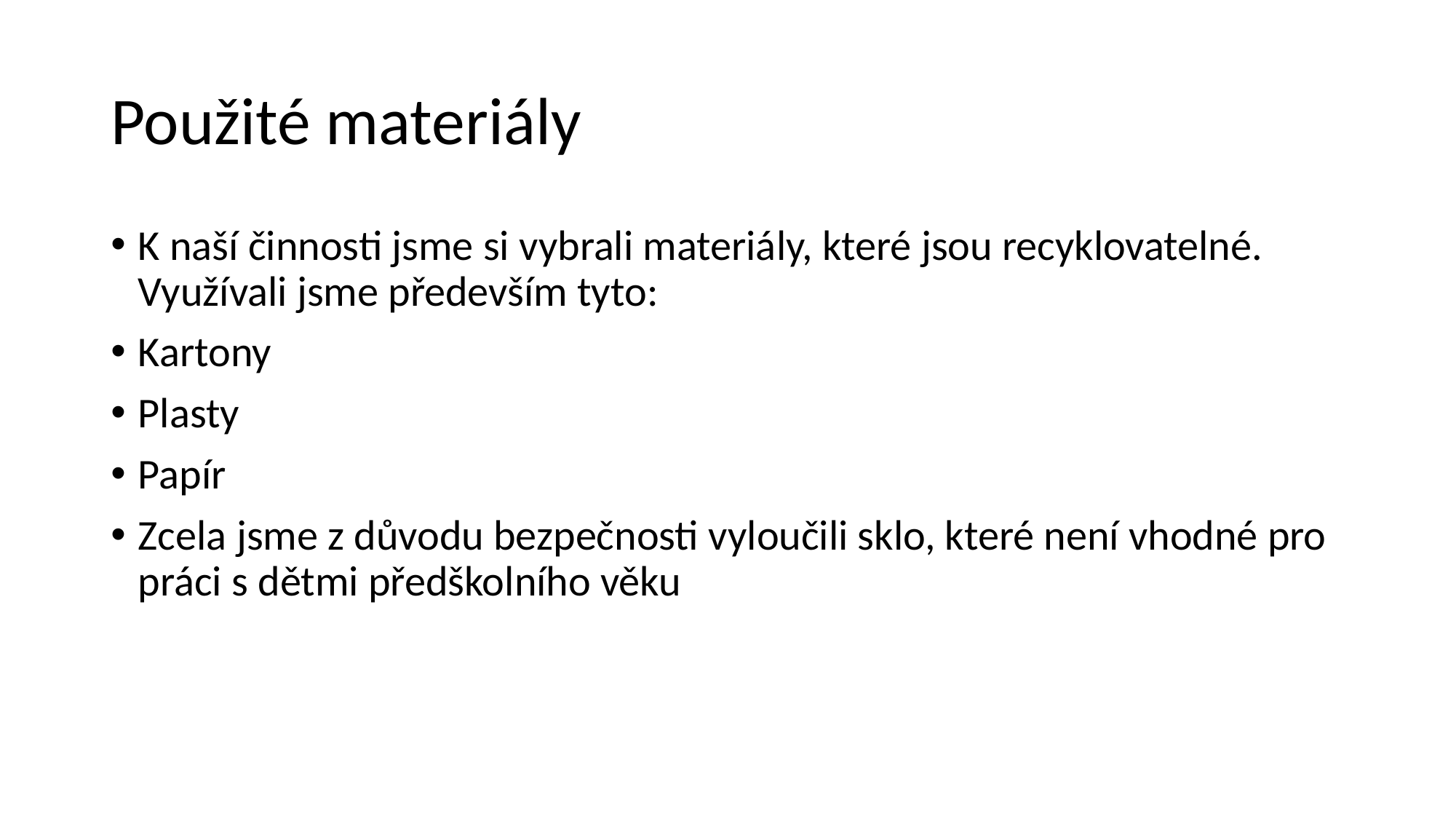

# Použité materiály
K naší činnosti jsme si vybrali materiály, které jsou recyklovatelné. Využívali jsme především tyto:
Kartony
Plasty
Papír
Zcela jsme z důvodu bezpečnosti vyloučili sklo, které není vhodné pro práci s dětmi předškolního věku